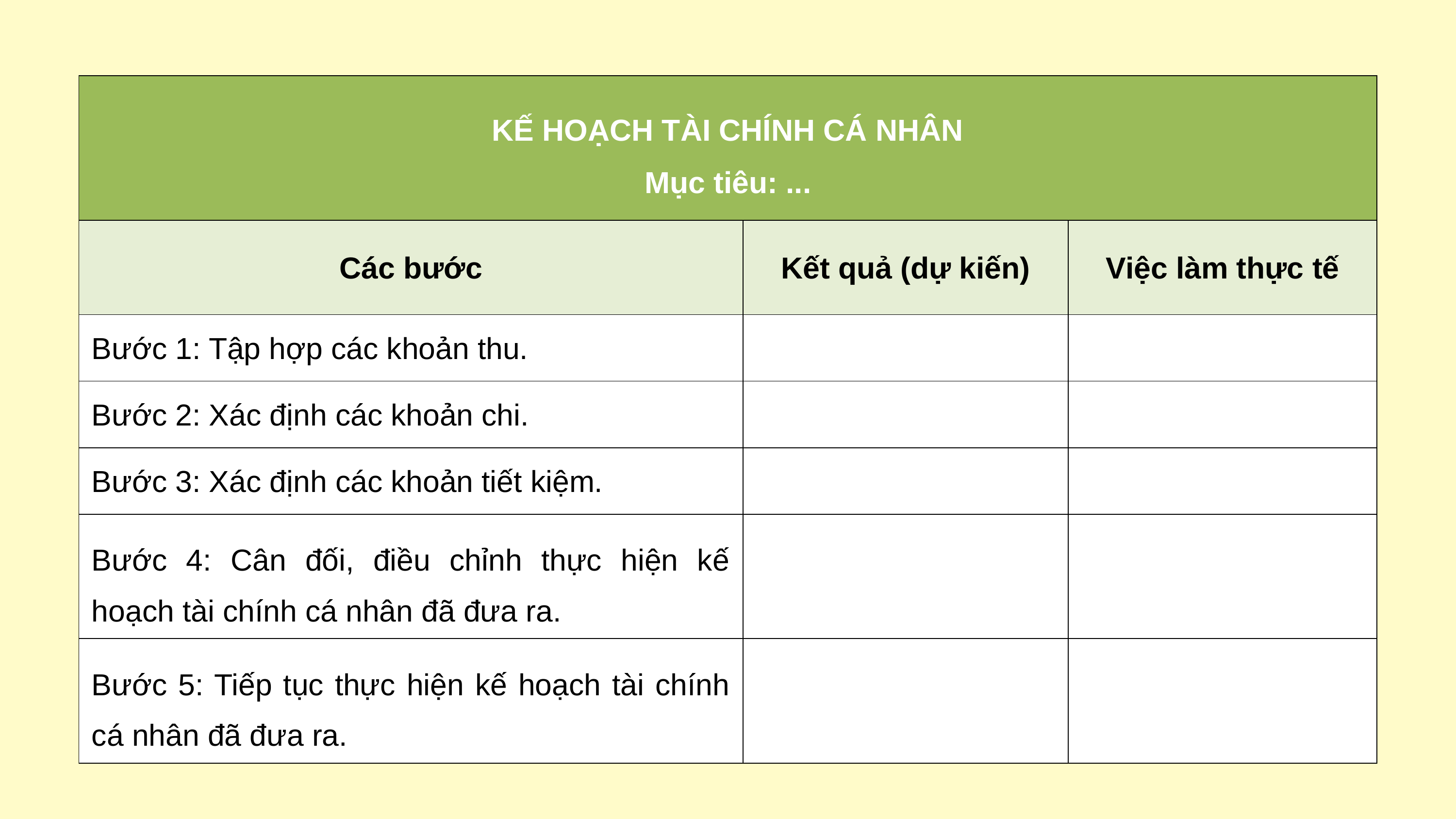

| KẾ HOẠCH TÀI CHÍNH CÁ NHÂN Mục tiêu: ... |  |  |
| --- | --- | --- |
| Các bước | Kết quả (dự kiến) | Việc làm thực tế |
| Bước 1: Tập hợp các khoản thu. |  |  |
| Bước 2: Xác định các khoản chi. |  |  |
| Bước 3: Xác định các khoản tiết kiệm. |  |  |
| Bước 4: Cân đối, điều chỉnh thực hiện kế hoạch tài chính cá nhân đã đưa ra. |  |  |
| Bước 5: Tiếp tục thực hiện kế hoạch tài chính cá nhân đã đưa ra. |  |  |